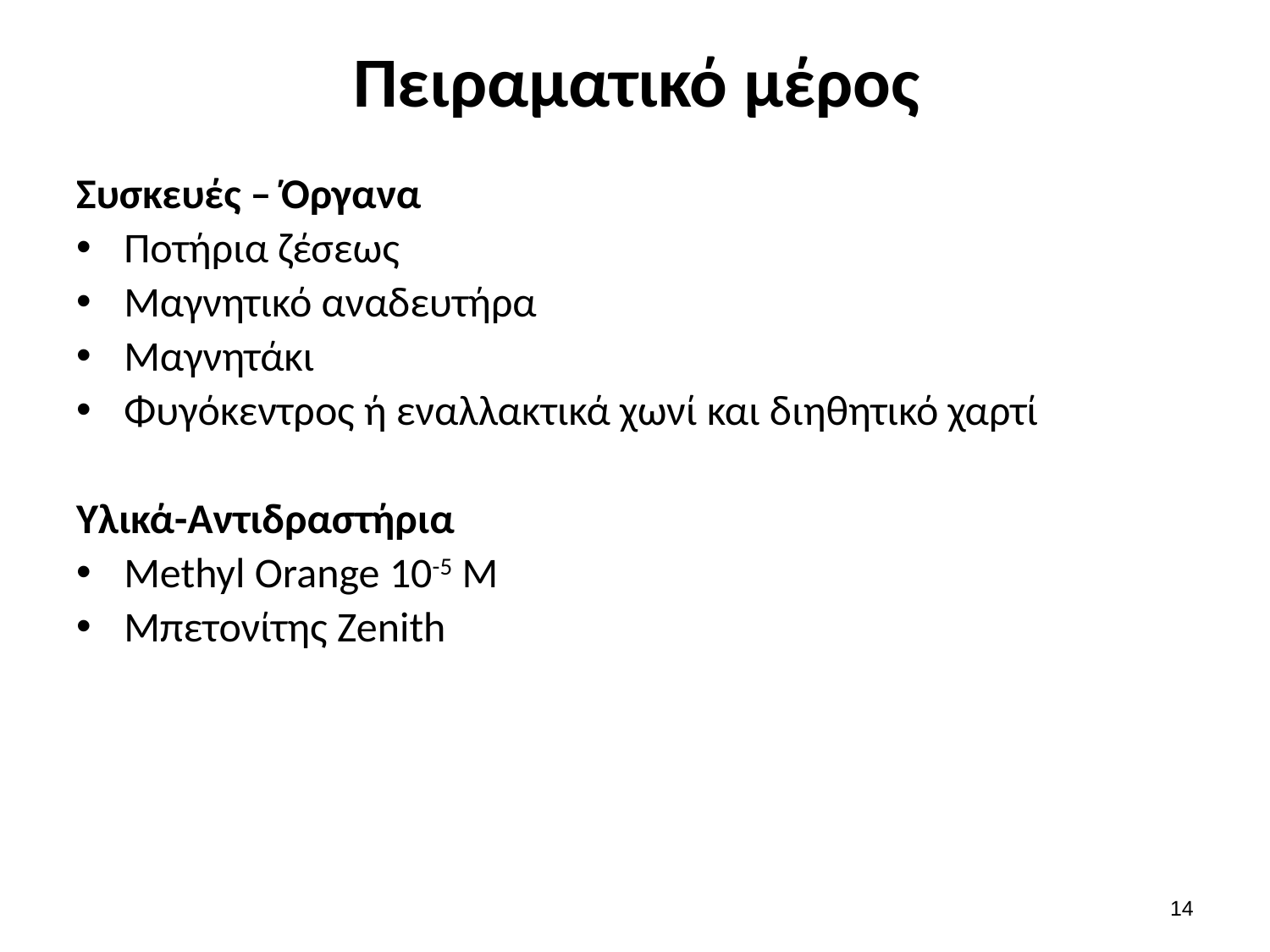

# Πειραματικό μέρος
Συσκευές – Όργανα
Ποτήρια ζέσεως
Mαγνητικό αναδευτήρα
Μαγνητάκι
Φυγόκεντρος ή εναλλακτικά χωνί και διηθητικό χαρτί

Υλικά-Αντιδραστήρια
Methyl Orange 10-5 M
Μπετονίτης Zenith
14